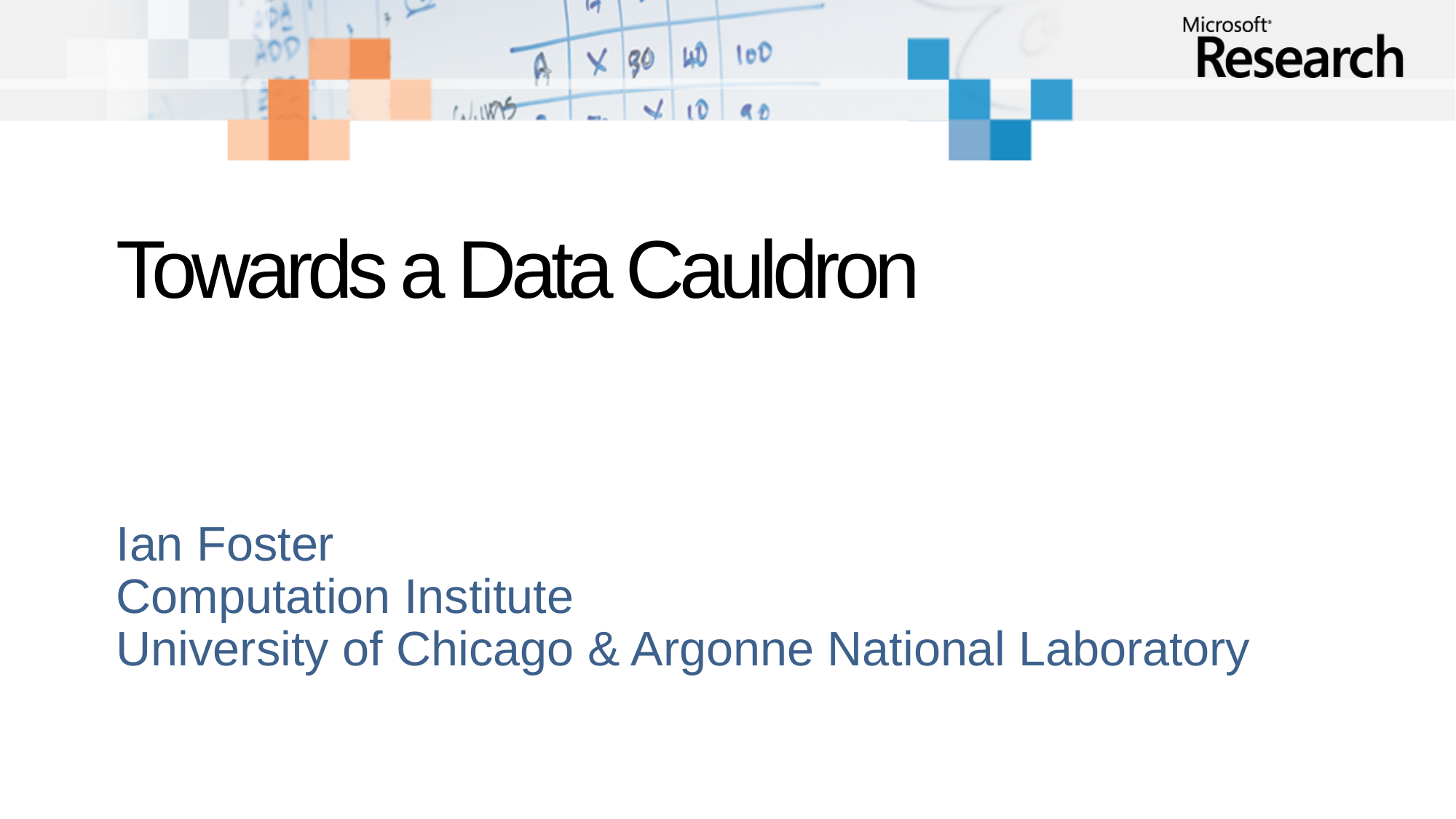

# Towards a Data Cauldron
Ian Foster
Computation Institute
University of Chicago & Argonne National Laboratory